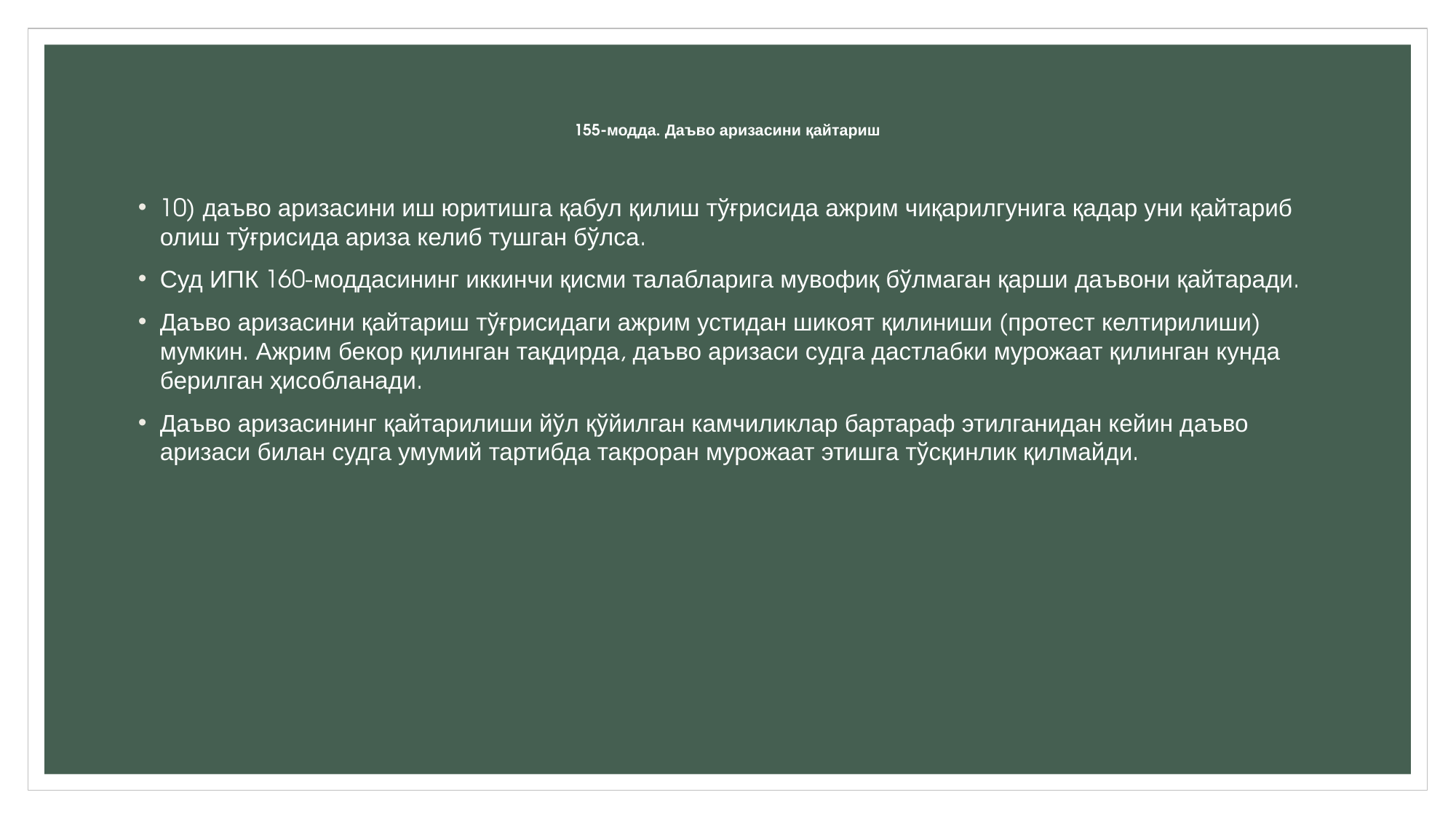

# 155-модда. Даъво аризасини қайтариш
10) даъво аризасини иш юритишга қабул қилиш тўғрисида ажрим чиқарилгунига қадар уни қайтариб олиш тўғрисида ариза келиб тушган бўлса.
Суд ИПК 160-моддасининг иккинчи қисми талабларига мувофиқ бўлмаган қарши даъвони қайтаради.
Даъво аризасини қайтариш тўғрисидаги ажрим устидан шикоят қилиниши (протест келтирилиши) мумкин. Ажрим бекор қилинган тақдирда, даъво аризаси судга дастлабки мурожаат қилинган кунда берилган ҳисобланади.
Даъво аризасининг қайтарилиши йўл қўйилган камчиликлар бартараф этилганидан кейин даъво аризаси билан судга умумий тартибда такроран мурожаат этишга тўсқинлик қилмайди.